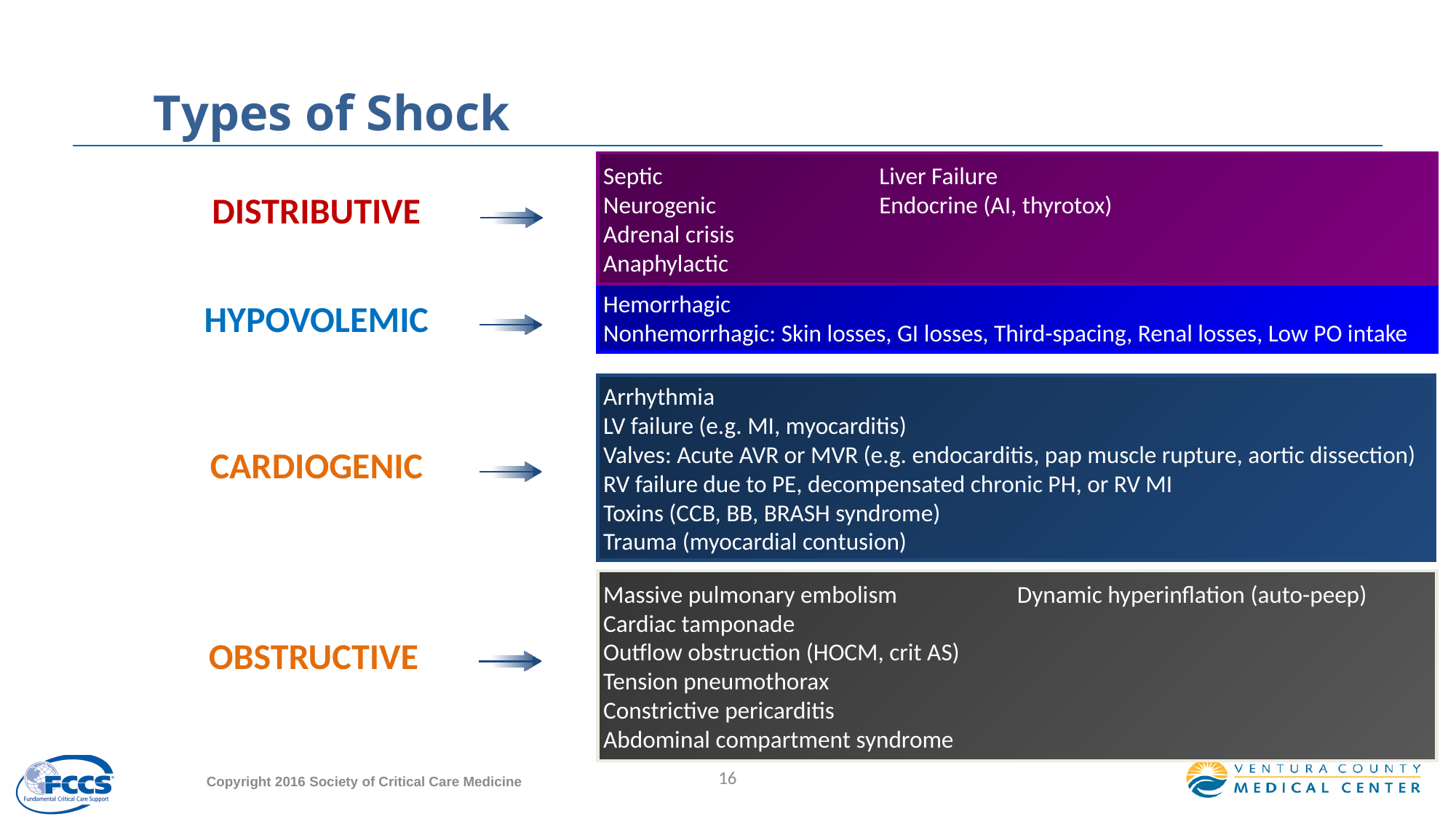

# Types of Shock
Septic
Neurogenic
Adrenal crisis
Anaphylactic
Liver Failure
Endocrine (AI, thyrotox)
DISTRIBUTIVE

Hemorrhagic
Nonhemorrhagic: Skin losses, GI losses, Third-spacing, Renal losses, Low PO intake
HYPOVOLEMIC

Arrhythmia
LV failure (e.g. MI, myocarditis)
Valves: Acute AVR or MVR (e.g. endocarditis, pap muscle rupture, aortic dissection)
RV failure due to PE, decompensated chronic PH, or RV MI
Toxins (CCB, BB, BRASH syndrome)
Trauma (myocardial contusion)
CARDIOGENIC

Massive pulmonary embolism
Cardiac tamponade
Outflow obstruction (HOCM, crit AS)
Tension pneumothorax
Constrictive pericarditis
Abdominal compartment syndrome
Dynamic hyperinflation (auto-peep)
OBSTRUCTIVE

16
Copyright 2016 Society of Critical Care Medicine